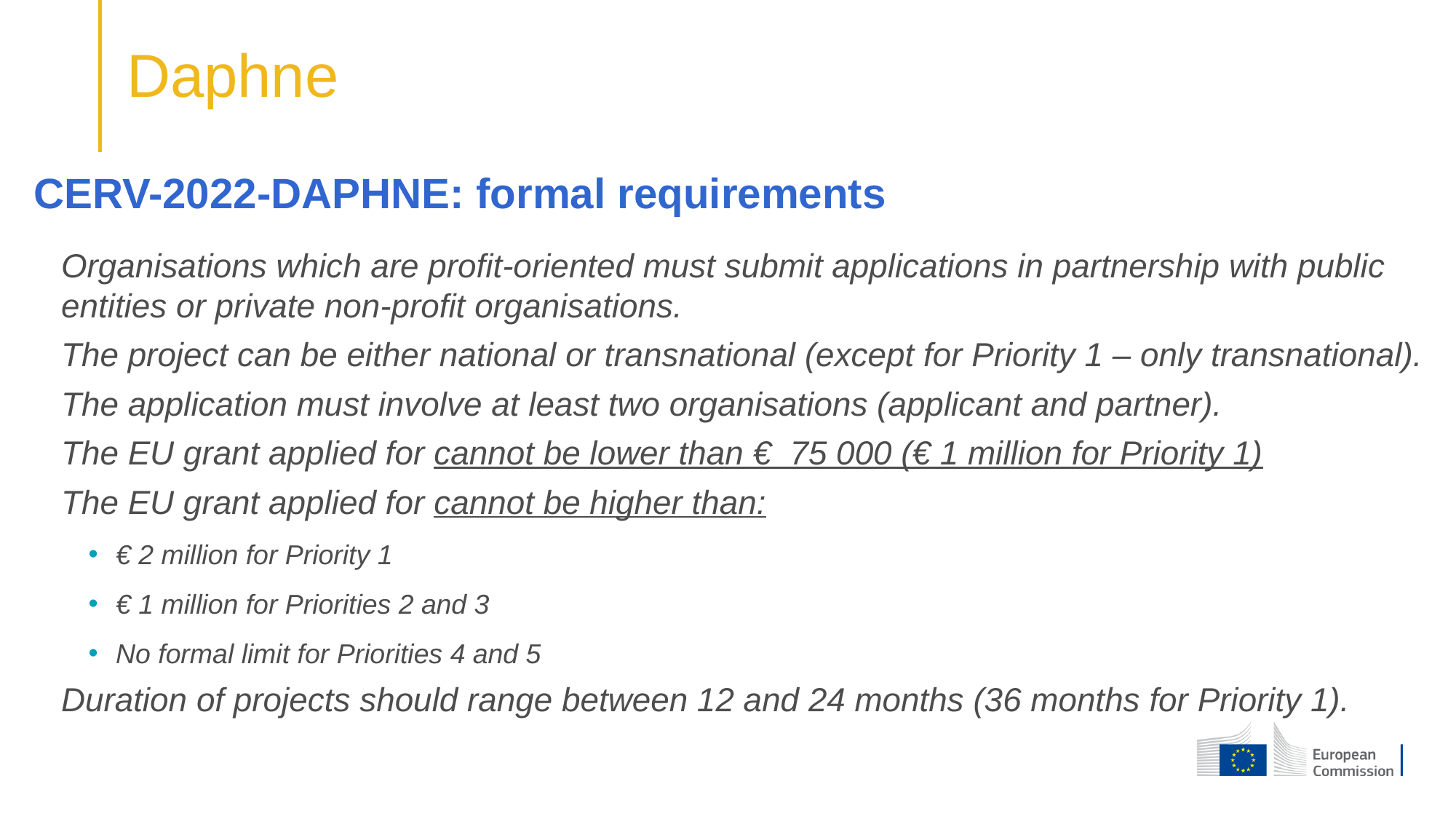

# Daphne
CERV-2022-DAPHNE: formal requirements
Organisations which are profit-oriented must submit applications in partnership with public entities or private non-profit organisations.
The project can be either national or transnational (except for Priority 1 – only transnational).
The application must involve at least two organisations (applicant and partner).
The EU grant applied for cannot be lower than €  75 000 (€ 1 million for Priority 1)
The EU grant applied for cannot be higher than:
€ 2 million for Priority 1
€ 1 million for Priorities 2 and 3
No formal limit for Priorities 4 and 5
Duration of projects should range between 12 and 24 months (36 months for Priority 1).